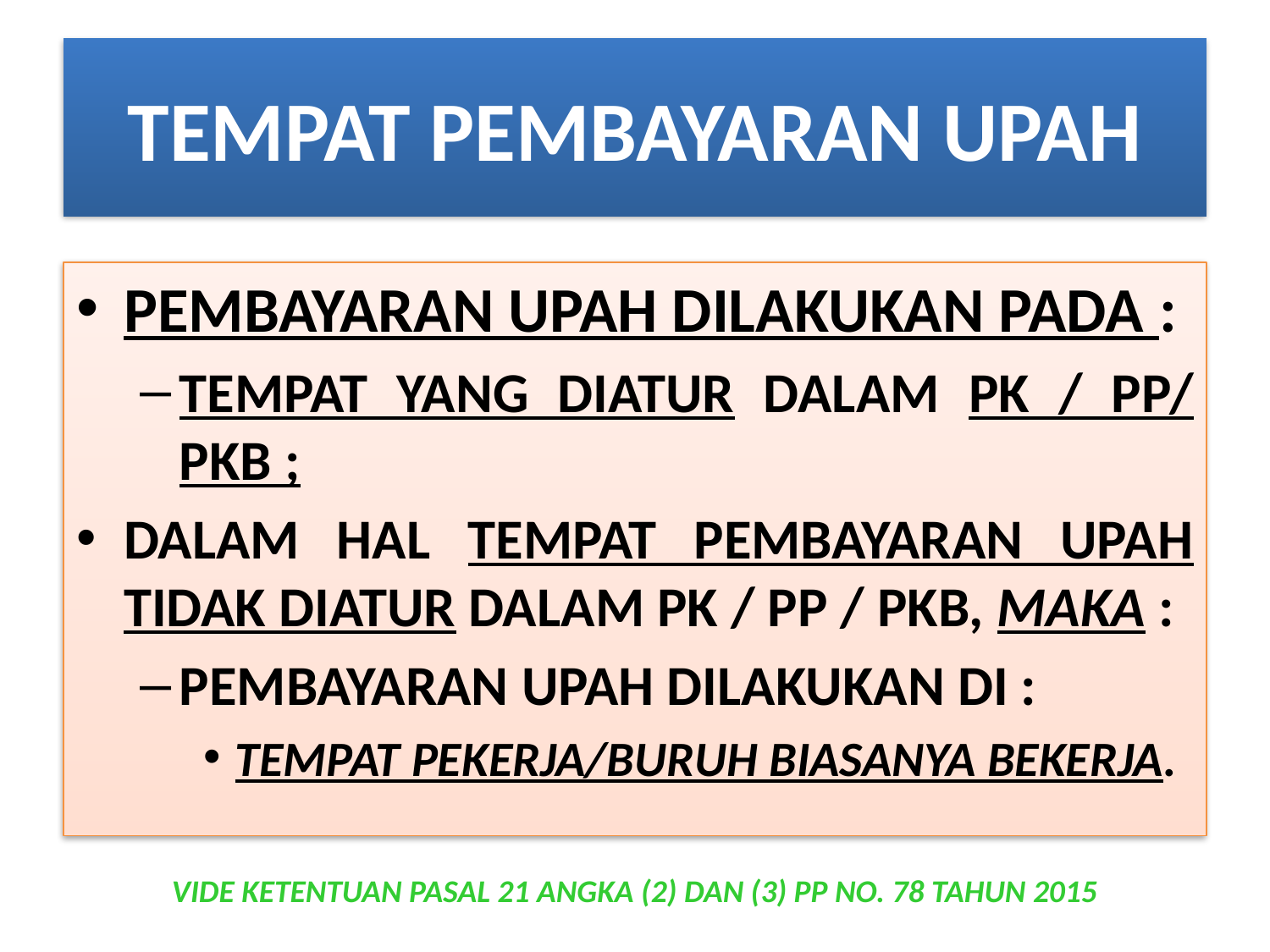

# TEMPAT PEMBAYARAN UPAH
PEMBAYARAN UPAH DILAKUKAN PADA :
TEMPAT YANG DIATUR DALAM PK / PP/ PKB ;
DALAM HAL TEMPAT PEMBAYARAN UPAH TIDAK DIATUR DALAM PK / PP / PKB, MAKA :
PEMBAYARAN UPAH DILAKUKAN DI :
TEMPAT PEKERJA/BURUH BIASANYA BEKERJA.

VIDE KETENTUAN PASAL 21 ANGKA (2) DAN (3) PP NO. 78 TAHUN 2015